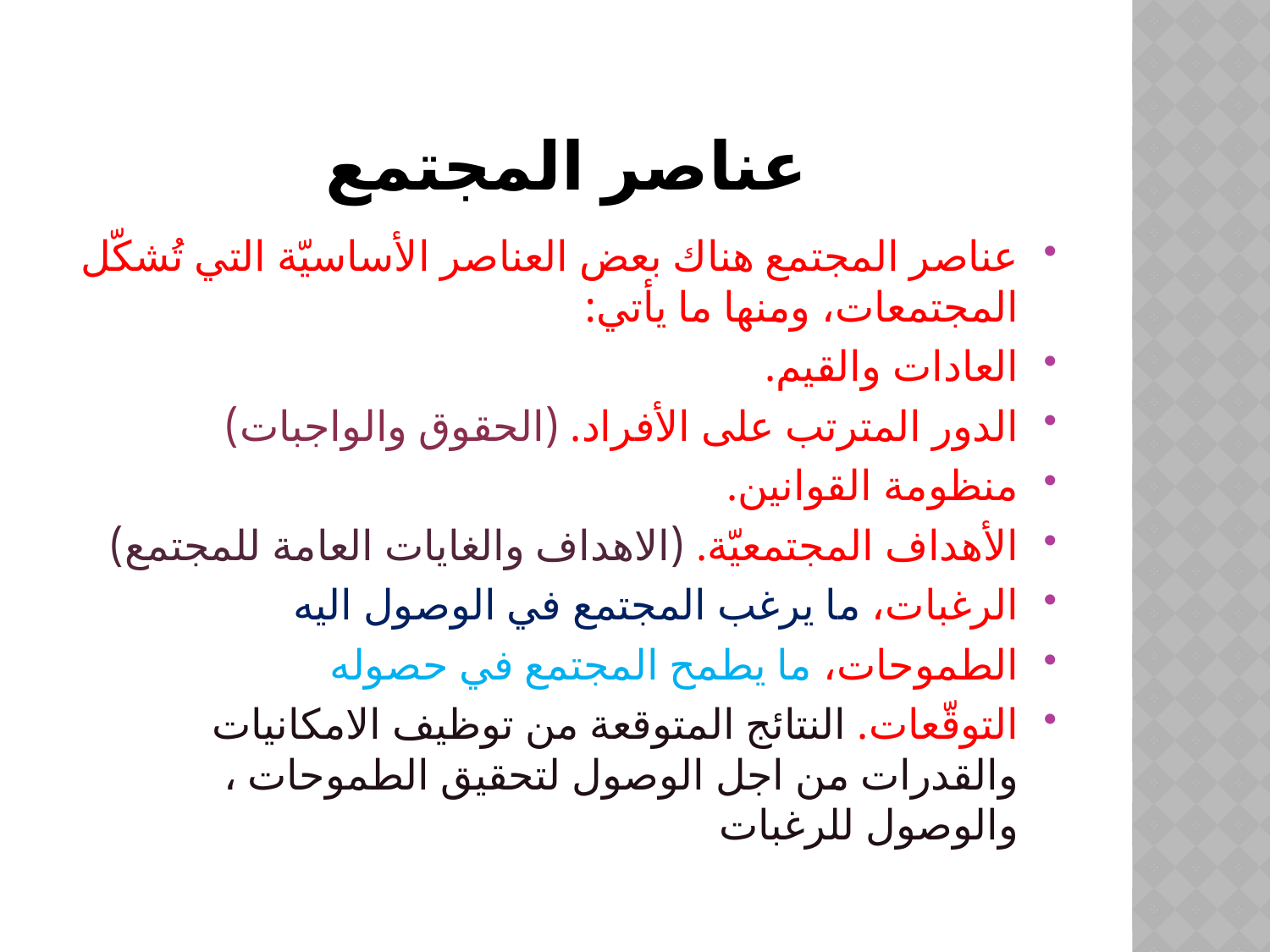

# عناصر المجتمع
عناصر المجتمع هناك بعض العناصر الأساسيّة التي تُشكّل المجتمعات، ومنها ما يأتي:
العادات والقيم.
الدور المترتب على الأفراد. (الحقوق والواجبات)
منظومة القوانين.
الأهداف المجتمعيّة. (الاهداف والغايات العامة للمجتمع)
الرغبات، ما يرغب المجتمع في الوصول اليه
الطموحات، ما يطمح المجتمع في حصوله
التوقّعات. النتائج المتوقعة من توظيف الامكانيات والقدرات من اجل الوصول لتحقيق الطموحات ، والوصول للرغبات